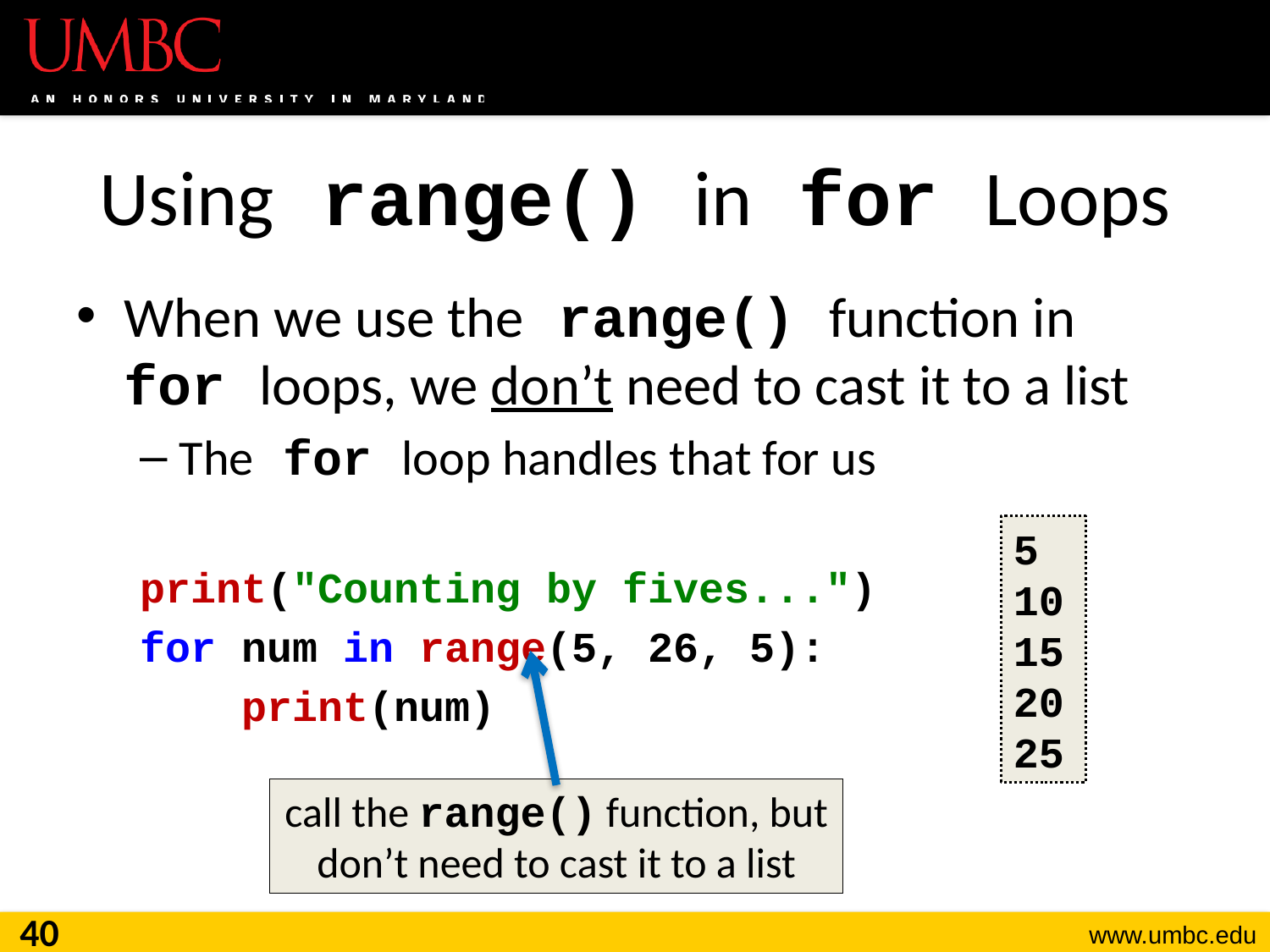

# Using range() in for Loops
When we use the range() function in for loops, we don’t need to cast it to a list
The for loop handles that for us

print("Counting by fives...")
for num in range(5, 26, 5):
    print(num)

5
10
15
20
25
call the range() function, but don’t need to cast it to a list
40